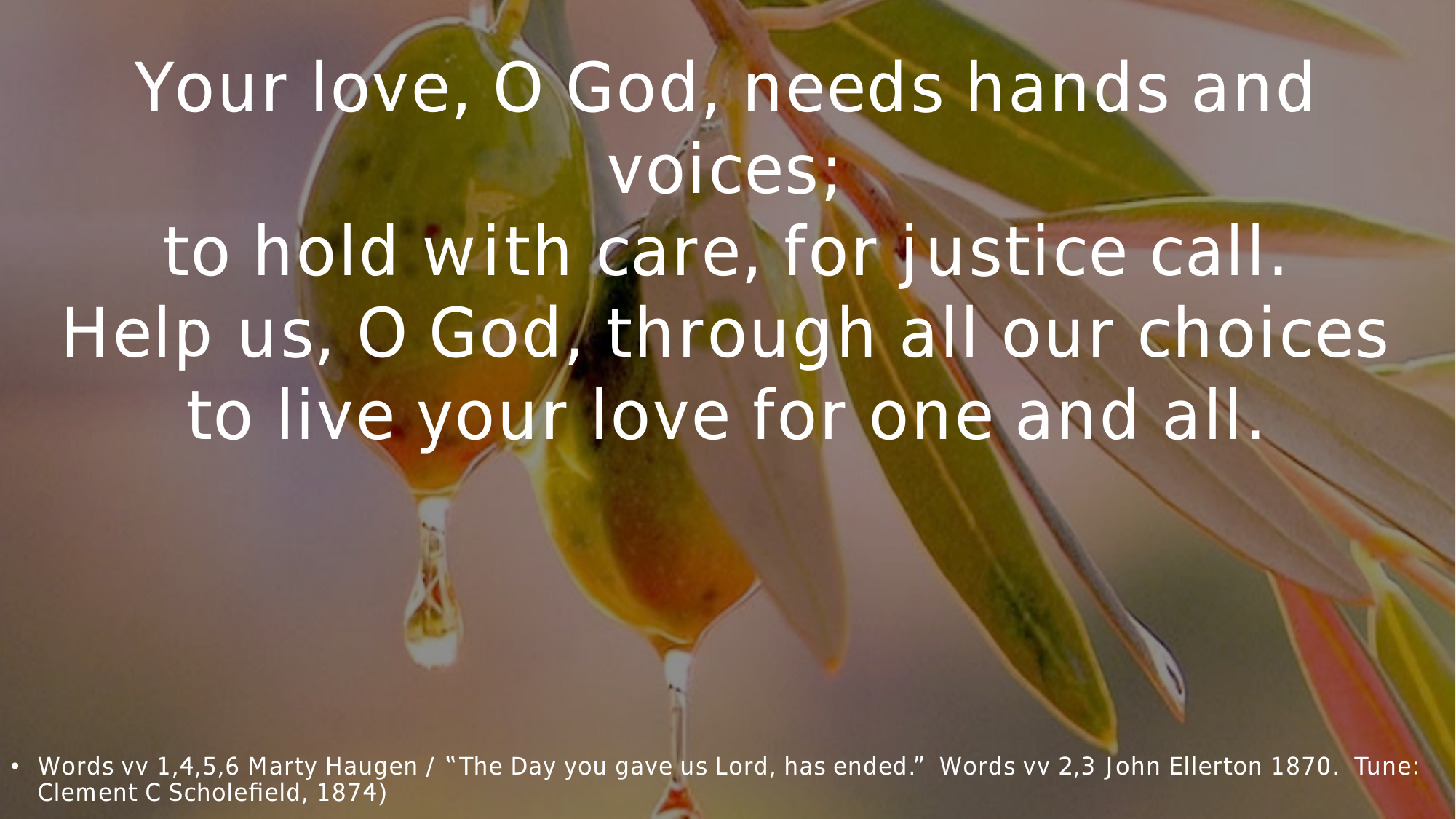

Your love, O God, needs hands and voices;
to hold with care, for justice call.
Help us, O God, through all our choices
to live your love for one and all.

Words vv 1,4,5,6 Marty Haugen / “The Day you gave us Lord, has ended.”  Words vv 2,3 John Ellerton 1870.  Tune: Clement C Scholefield, 1874)